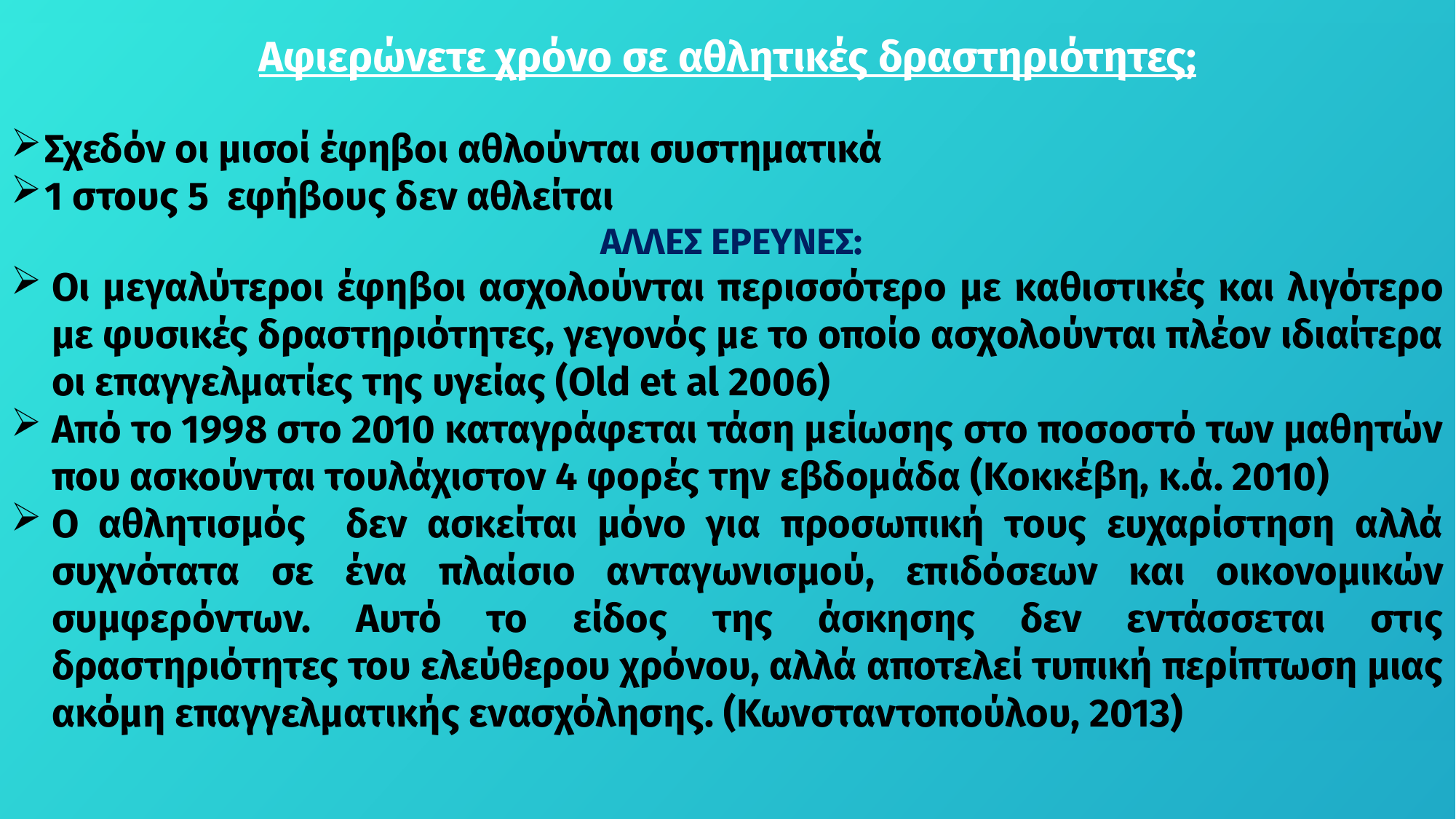

Αφιερώνετε χρόνο σε αθλητικές δραστηριότητες;

Σχεδόν οι μισοί έφηβοι αθλούνται συστηματικά
1 στους 5  εφήβους δεν αθλείται
 ΑΛΛΕΣ ΕΡΕΥΝΕΣ:
Οι μεγαλύτεροι έφηβοι ασχολούνται περισσότερο με καθιστικές και λιγότερο με φυσικές δραστηριότητες, γεγονός με το οποίο ασχολούνται πλέον ιδιαίτερα οι επαγγελματίες της υγείας (Old et al 2006)
Από το 1998 στο 2010 καταγράφεται τάση μείωσης στο ποσοστό των μαθητών που ασκούνται τουλάχιστον 4 φορές την εβδομάδα (Κοκκέβη, κ.ά. 2010)
Ο αθλητισμός  δεν ασκείται μόνο για προσωπική τους ευχαρίστηση αλλά συχνότατα σε ένα πλαίσιο ανταγωνισμού, επιδόσεων και οικονομικών συμφερόντων. Αυτό το είδος της άσκησης δεν εντάσσεται στις δραστηριότητες του ελεύθερου χρόνου, αλλά αποτελεί τυπική περίπτωση μιας ακόμη επαγγελματικής ενασχόλησης. (Κωνσταντοπούλου, 2013)